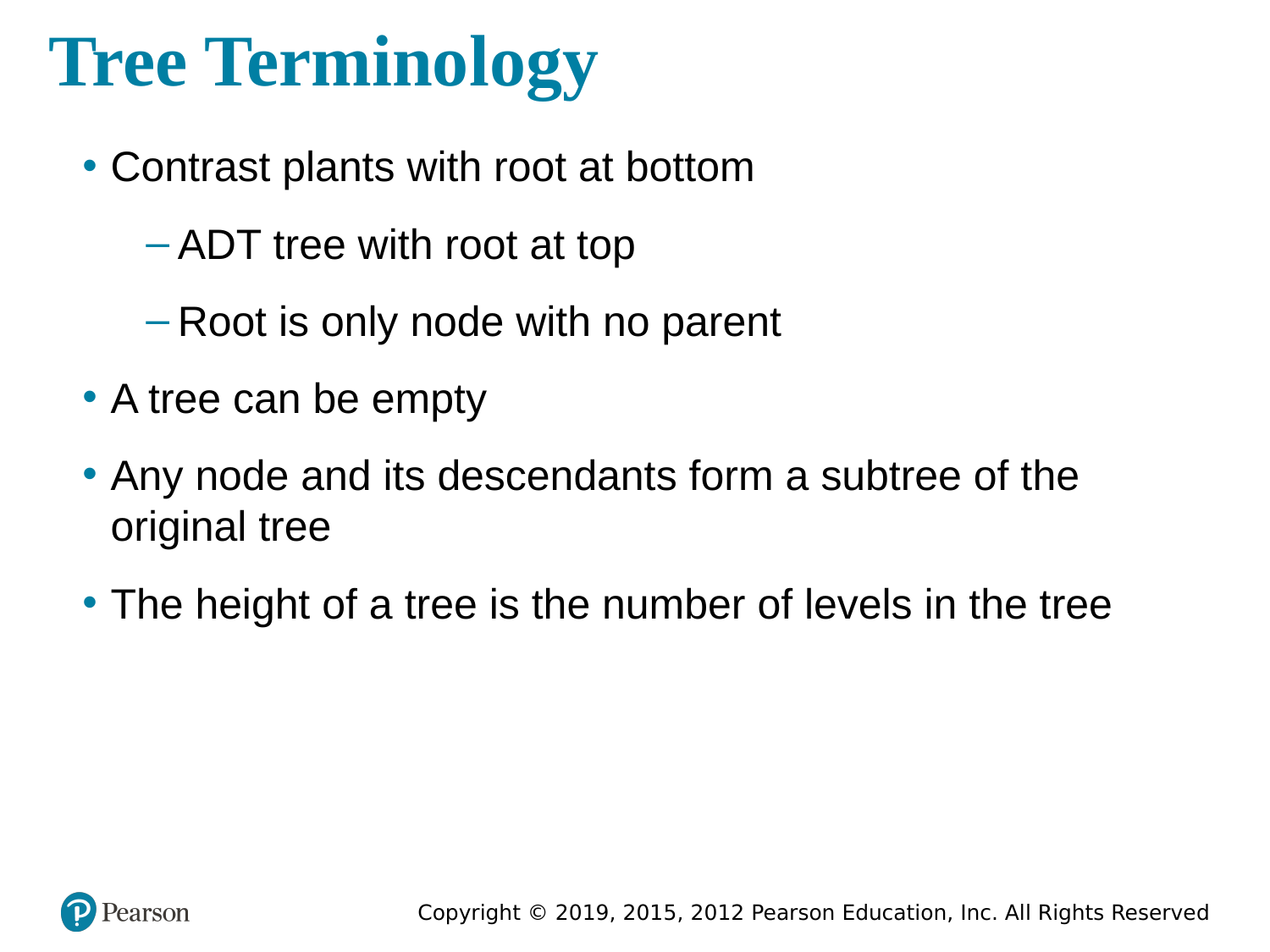

# Tree Terminology
Contrast plants with root at bottom
ADT tree with root at top
Root is only node with no parent
A tree can be empty
Any node and its descendants form a subtree of the original tree
The height of a tree is the number of levels in the tree